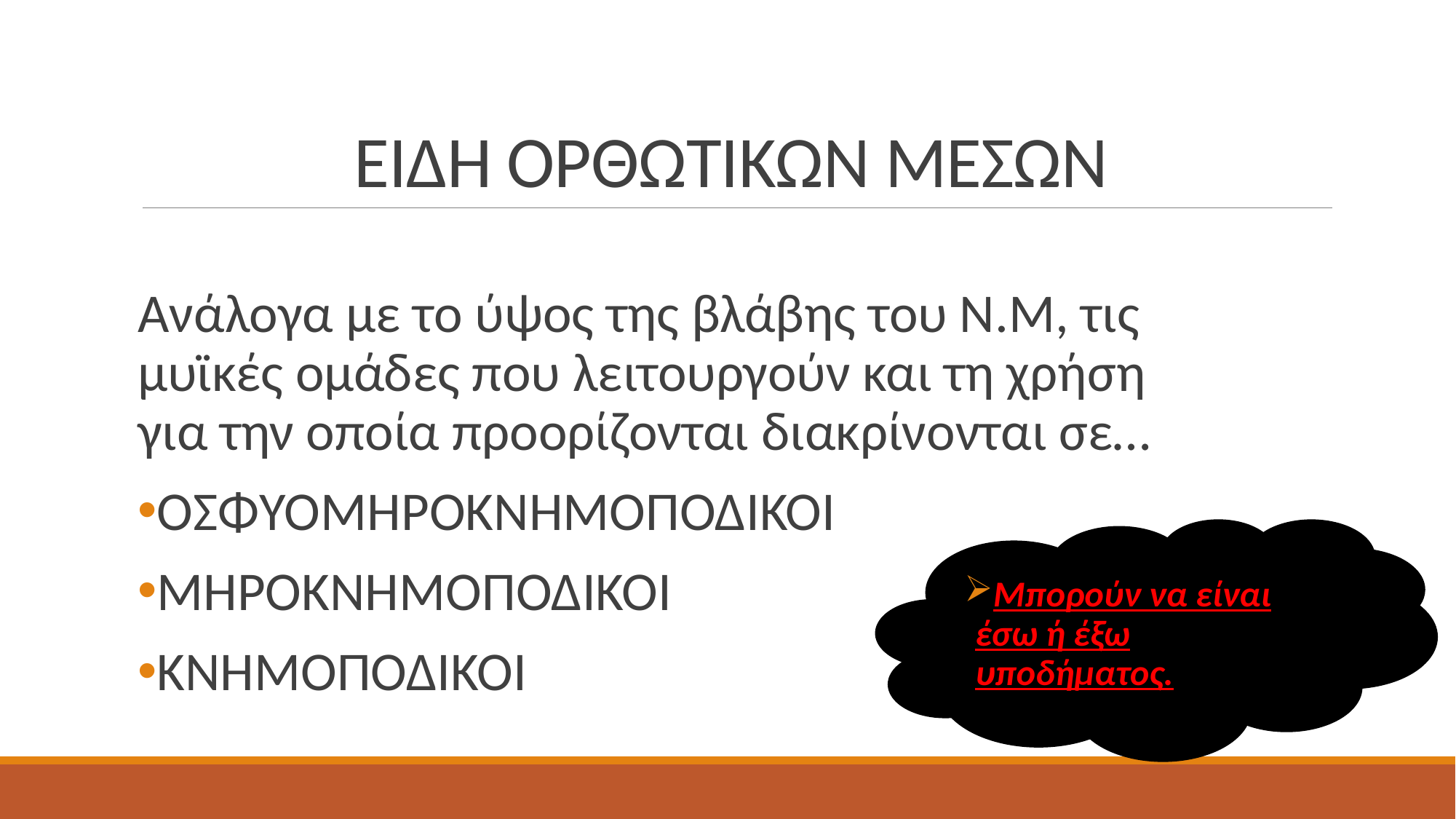

# ΕΙΔΗ ΟΡΘΩΤΙΚΩΝ ΜΕΣΩΝ

Ανάλογα με το ύψος της βλάβης του Ν.Μ, τις μυϊκές ομάδες που λειτουργούν και τη χρήση για την οποία προορίζονται διακρίνονται σε…
ΟΣΦΥΟΜΗΡΟΚΝΗΜΟΠΟΔΙΚΟΙ
ΜΗΡΟΚΝΗΜΟΠΟΔΙΚΟΙ
ΚΝΗΜΟΠΟΔΙΚΟΙ
Μπορούν να είναι έσω ή έξω υποδήματος.